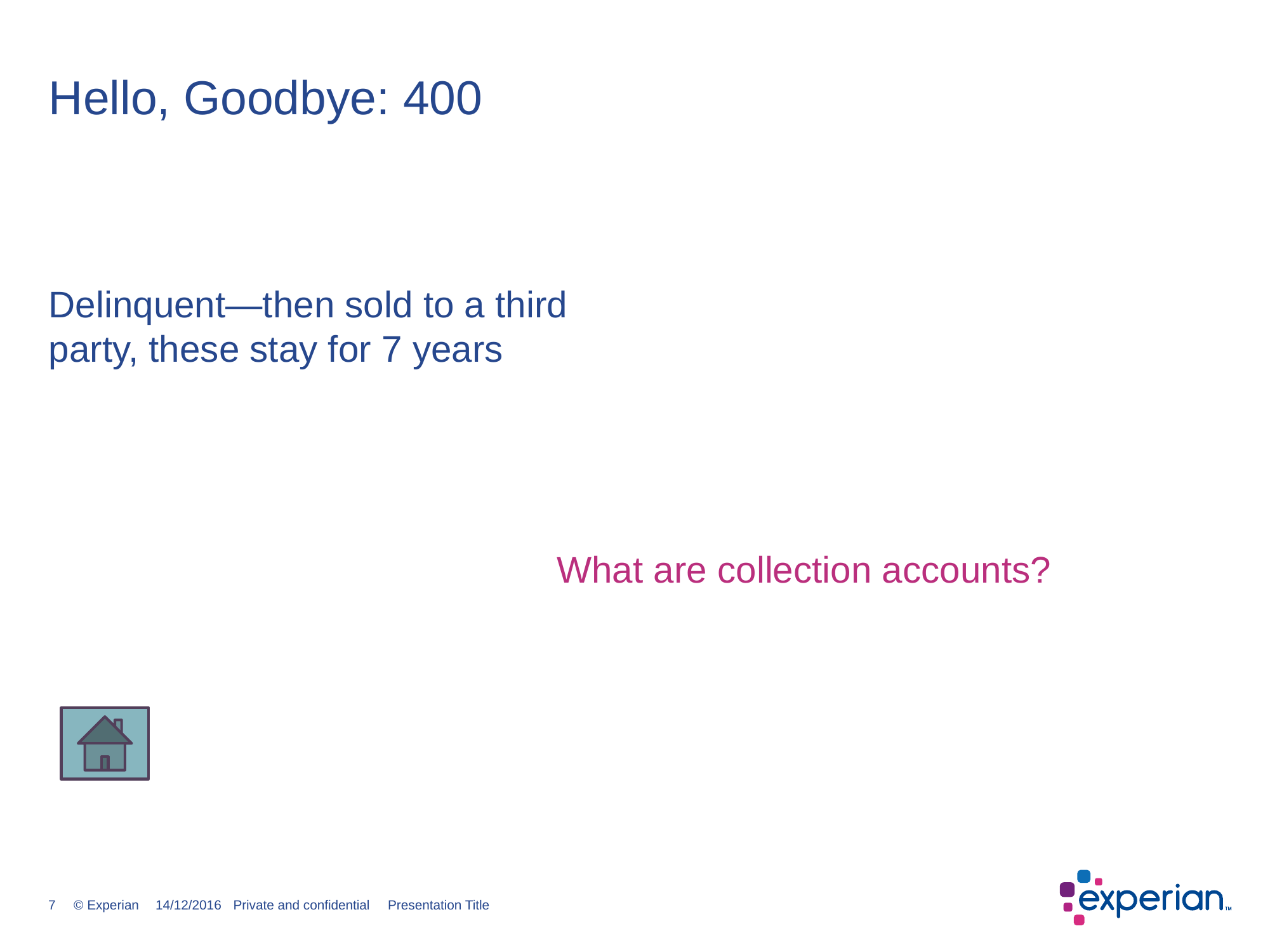

# Hello, Goodbye: 400
Delinquent—then sold to a third party, these stay for 7 years
What are collection accounts?

7
14/12/2016
Private and confidential     Presentation Title